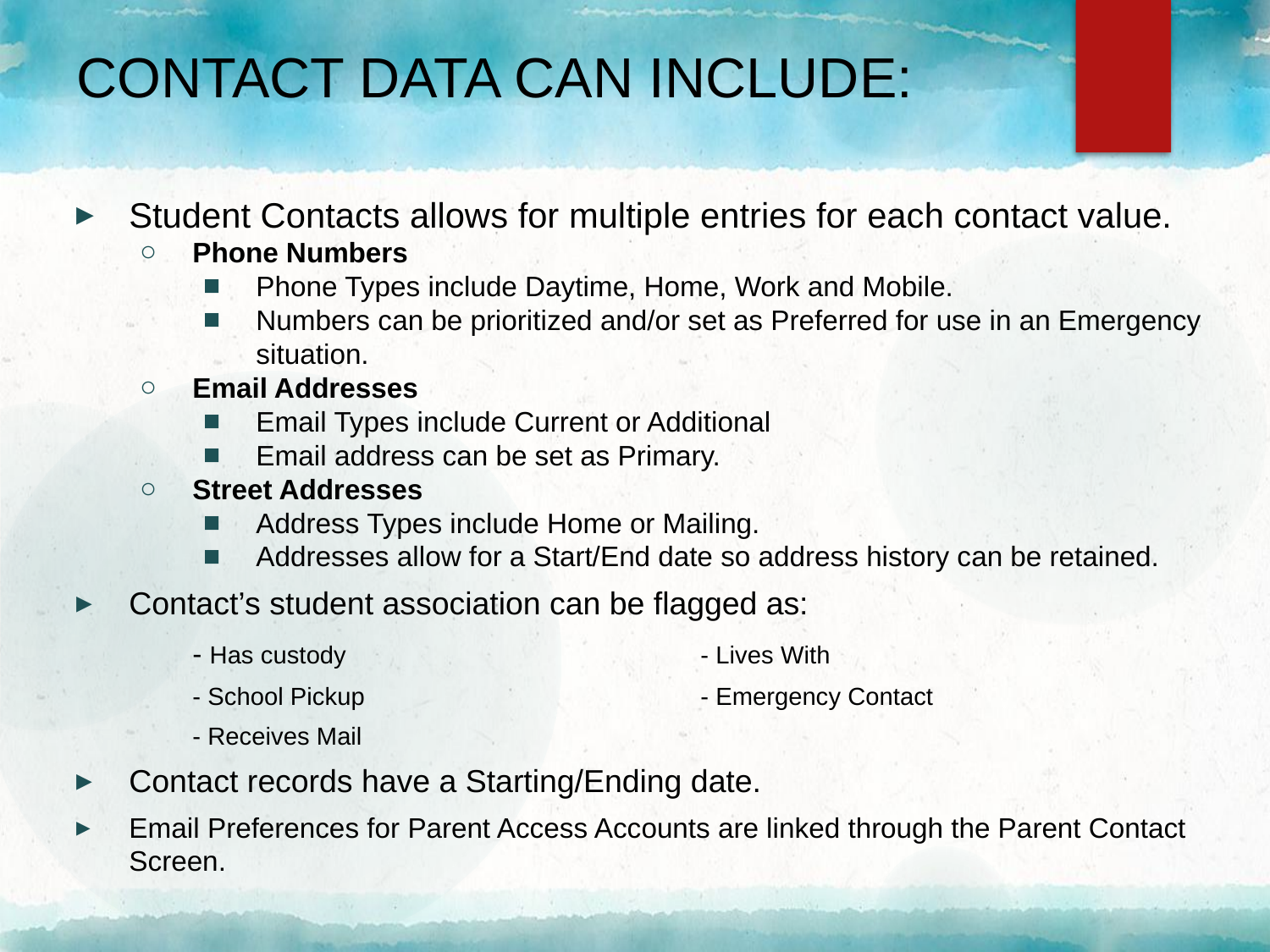

# Contact Data can include:
Student Contacts allows for multiple entries for each contact value.
Phone Numbers
Phone Types include Daytime, Home, Work and Mobile.
Numbers can be prioritized and/or set as Preferred for use in an Emergency situation.
Email Addresses
Email Types include Current or Additional
Email address can be set as Primary.
Street Addresses
Address Types include Home or Mailing.
Addresses allow for a Start/End date so address history can be retained.
Contact’s student association can be flagged as:
	- Has custody			- Lives With
	- School Pickup			- Emergency Contact
	- Receives Mail
Contact records have a Starting/Ending date.
Email Preferences for Parent Access Accounts are linked through the Parent Contact Screen.